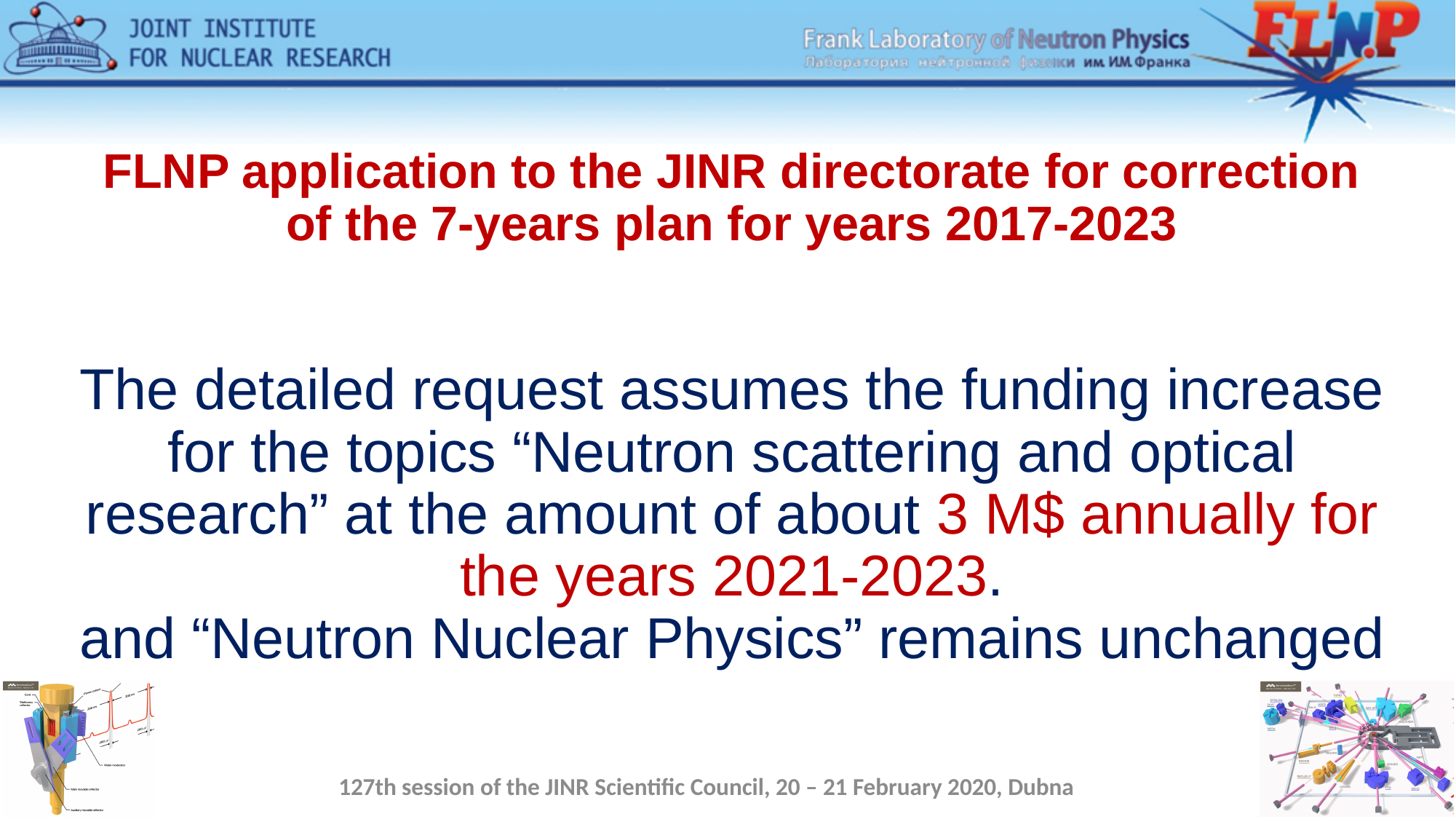

# FLNP application to the JINR directorate for correction of the 7-years plan for years 2017-2023
The detailed request assumes the funding increase for the topics “Neutron scattering and optical research” at the amount of about 3 M$ annually for the years 2021-2023.
and “Neutron Nuclear Physics” remains unchanged
127th session of the JINR Scientific Council, 20 – 21 February 2020, Dubna